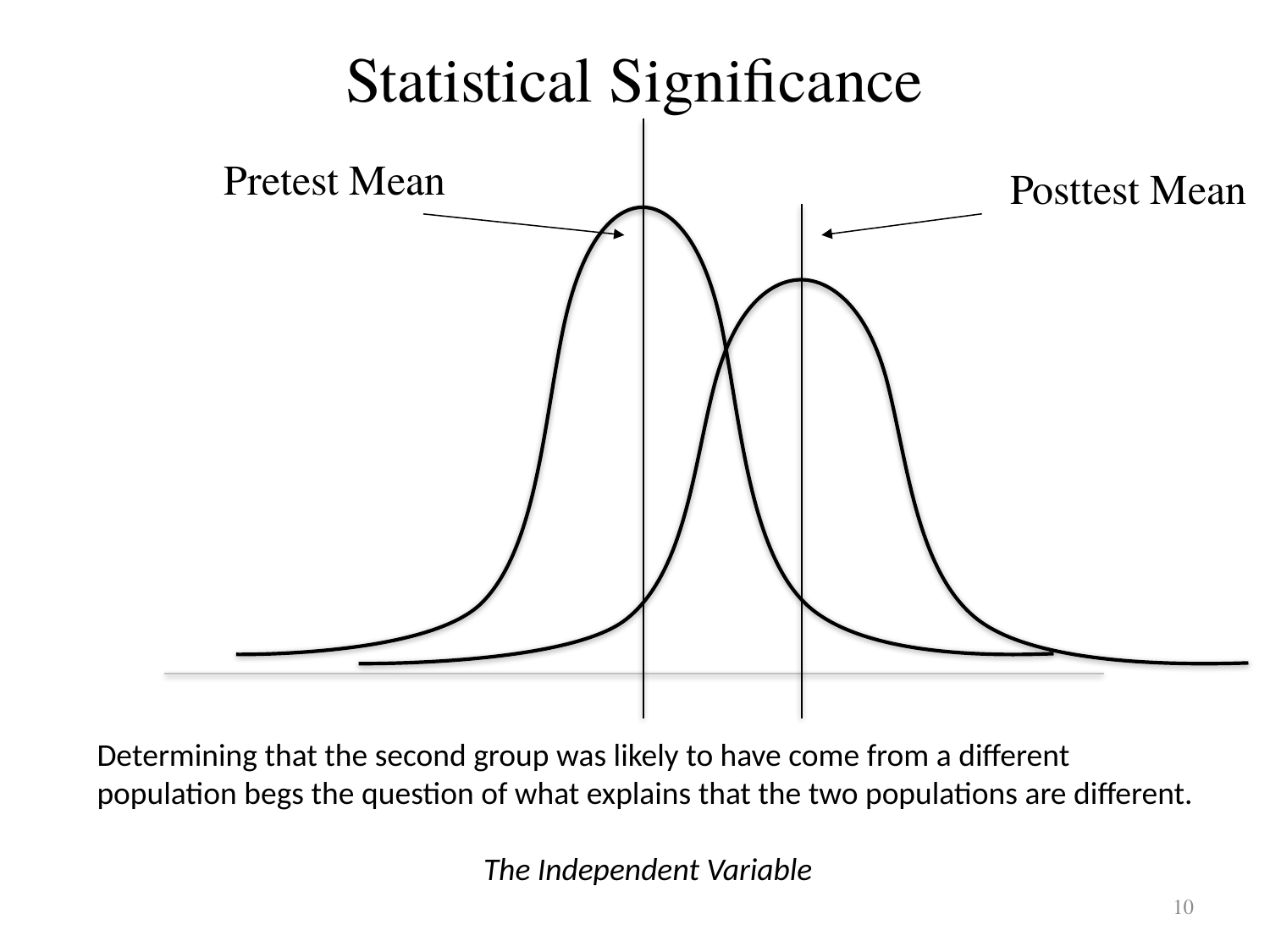

Statistical Significance

Pretest Mean

Posttest Mean

### Chart

| Category |
|---|
Determining that the second group was likely to have come from a different population begs the question of what explains that the two populations are different.

The Independent Variable
10